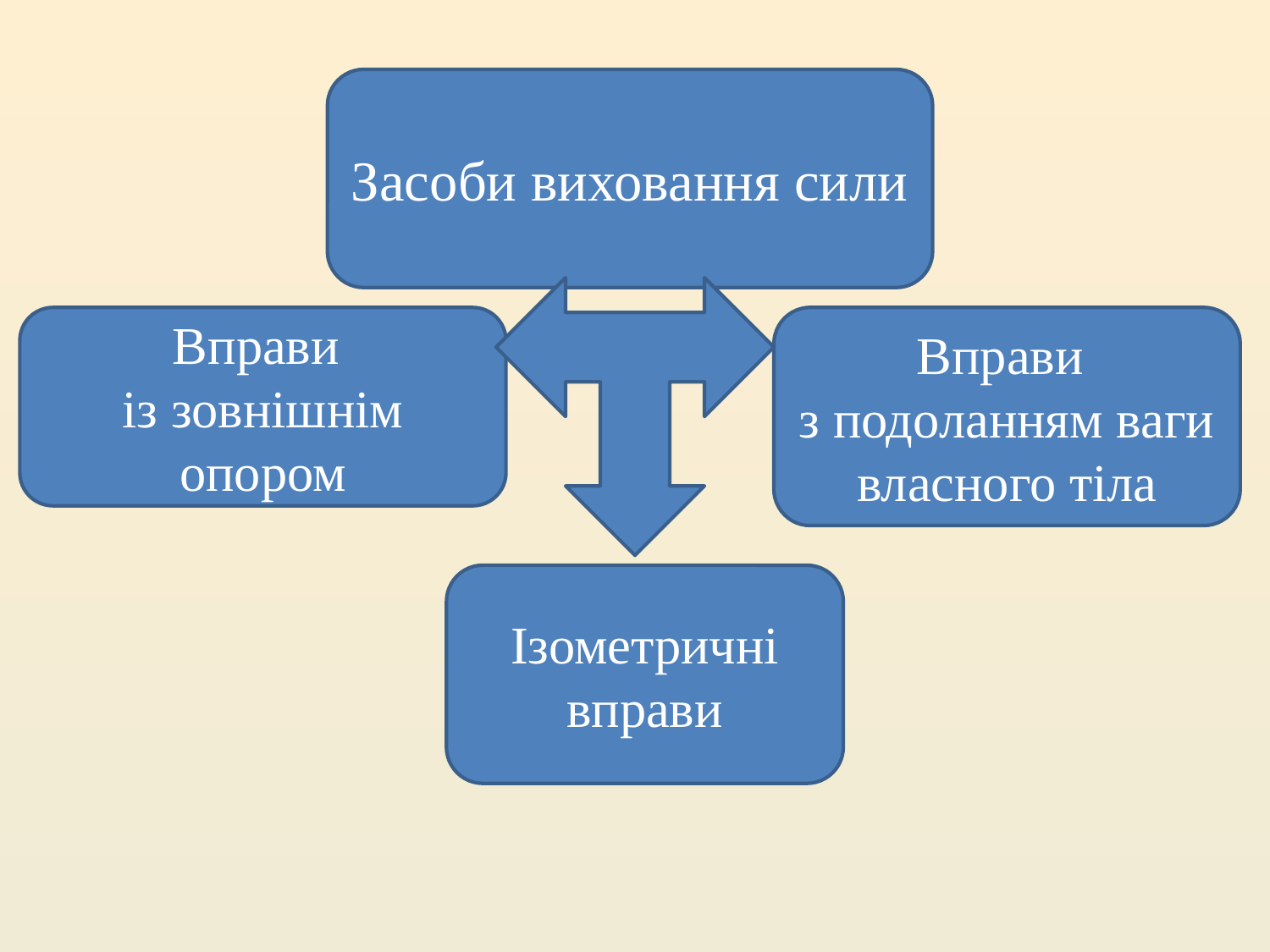

Засоби виховання сили

Вправи
із зовнішнім опором
Вправи
з подоланням ваги власного тіла
Ізометричні вправи